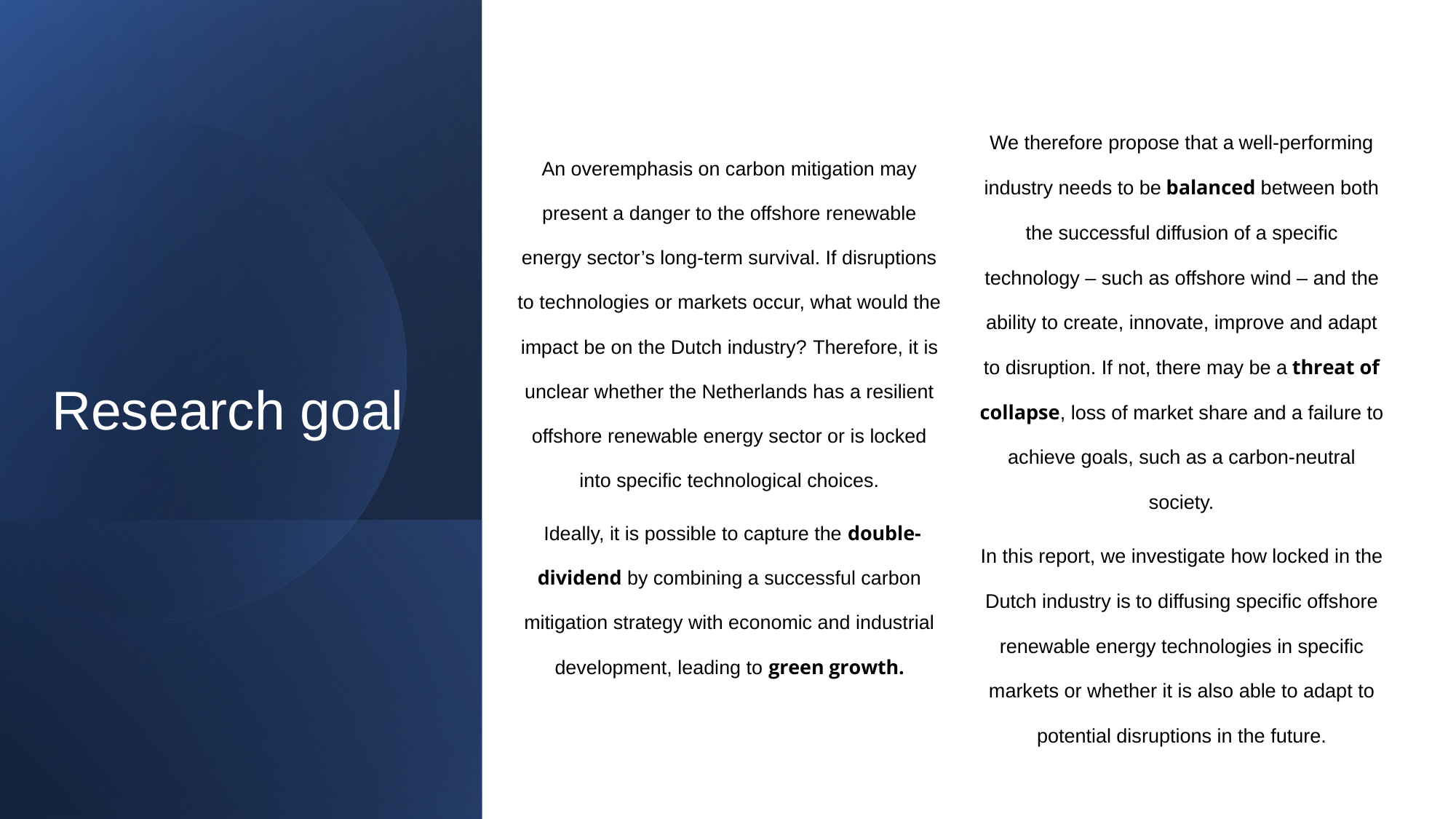

We therefore propose that a well-performing industry needs to be balanced between both the successful diffusion of a specific technology – such as offshore wind – and the ability to create, innovate, improve and adapt to disruption. If not, there may be a threat of collapse, loss of market share and a failure to achieve goals, such as a carbon-neutral society.
In this report, we investigate how locked in the Dutch industry is to diffusing specific offshore renewable energy technologies in specific markets or whether it is also able to adapt to potential disruptions in the future.

An overemphasis on carbon mitigation may present a danger to the offshore renewable energy sector’s long-term survival. If disruptions to technologies or markets occur, what would the impact be on the Dutch industry? Therefore, it is unclear whether the Netherlands has a resilient offshore renewable energy sector or is locked into specific technological choices.
 Ideally, it is possible to capture the double-dividend by combining a successful carbon mitigation strategy with economic and industrial development, leading to green growth.

# Research goal